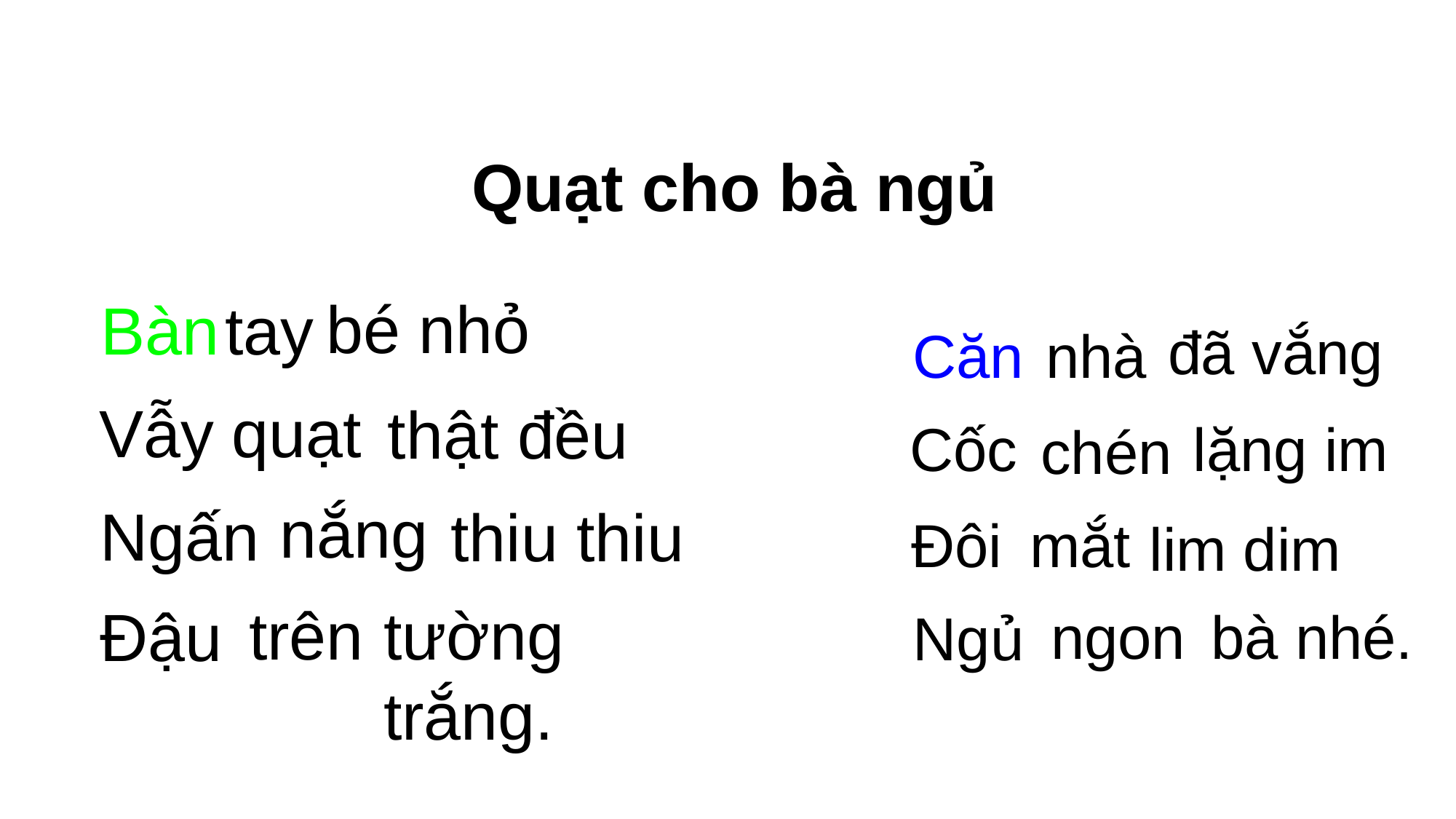

Quạt cho bà ngủ
bé nhỏ
 tay
Bàn
 đã vắng
Căn
nhà
quạt
Vẫy
thật đều
 Cốc
lặng im
chén
nắng
Ngấn
thiu thiu
Đôi
mắt
lim dim
trên
tường trắng.
Đậu
 ngon
bà nhé.
  Ngủ